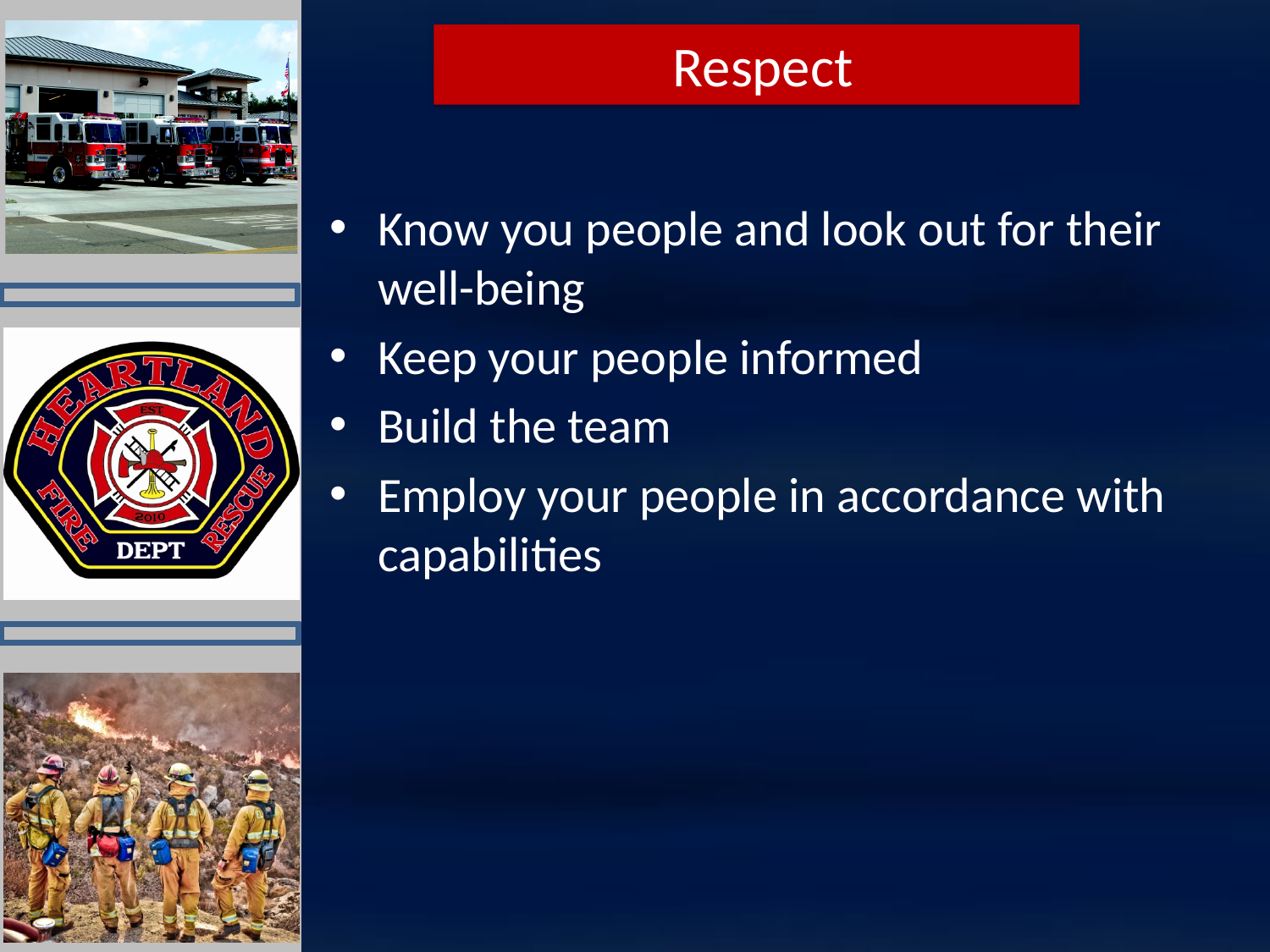

Respect
Know you people and look out for their well-being
Keep your people informed
Build the team
Employ your people in accordance with capabilities